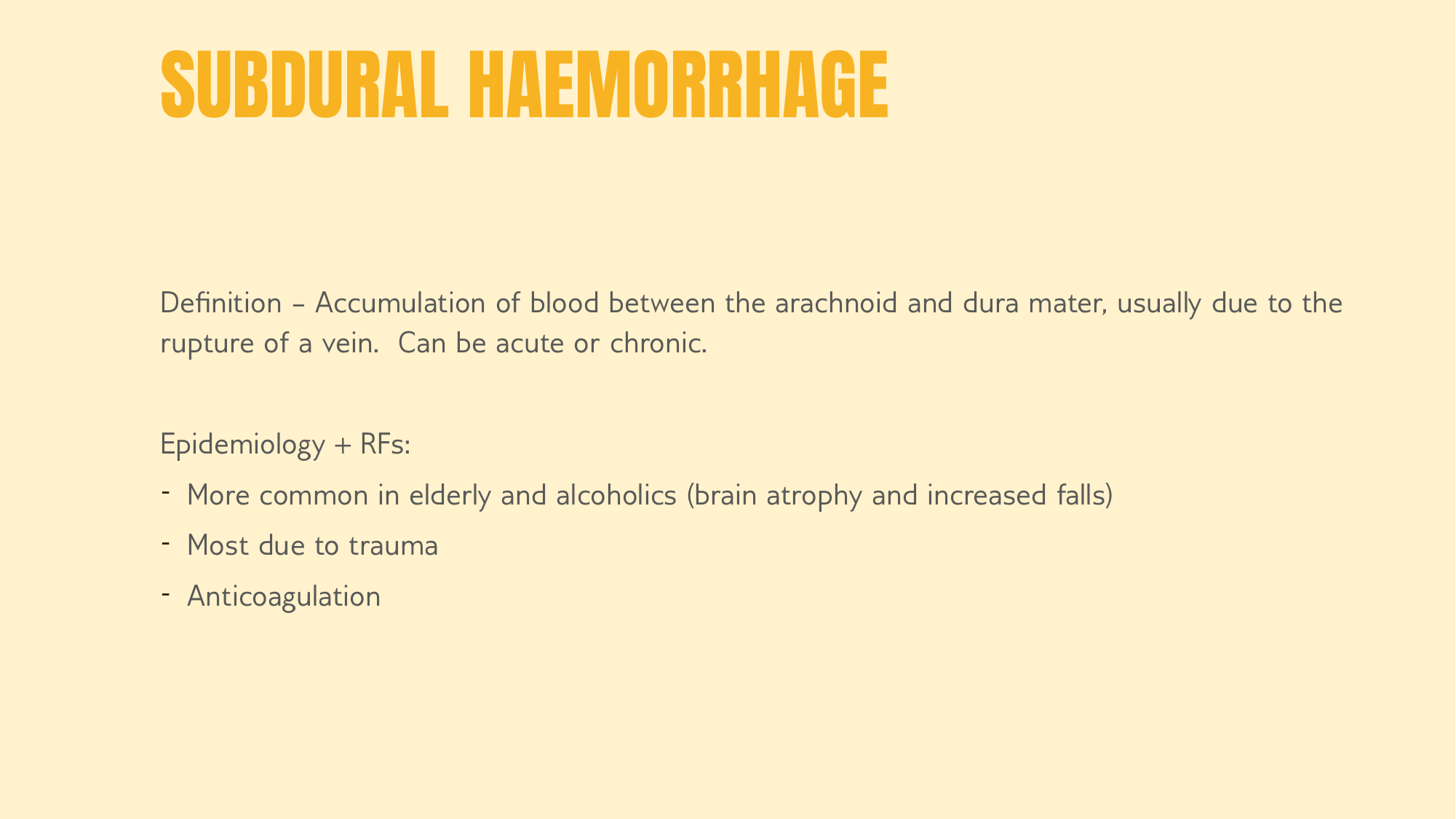

# SUBDURAL HAEMORRHAGE
Definition – Accumulation of blood between the arachnoid and dura mater, usually due to the rupture of a vein.  Can be acute or chronic.

Epidemiology + RFs:
More common in elderly and alcoholics (brain atrophy and increased falls)
Most due to trauma
Anticoagulation